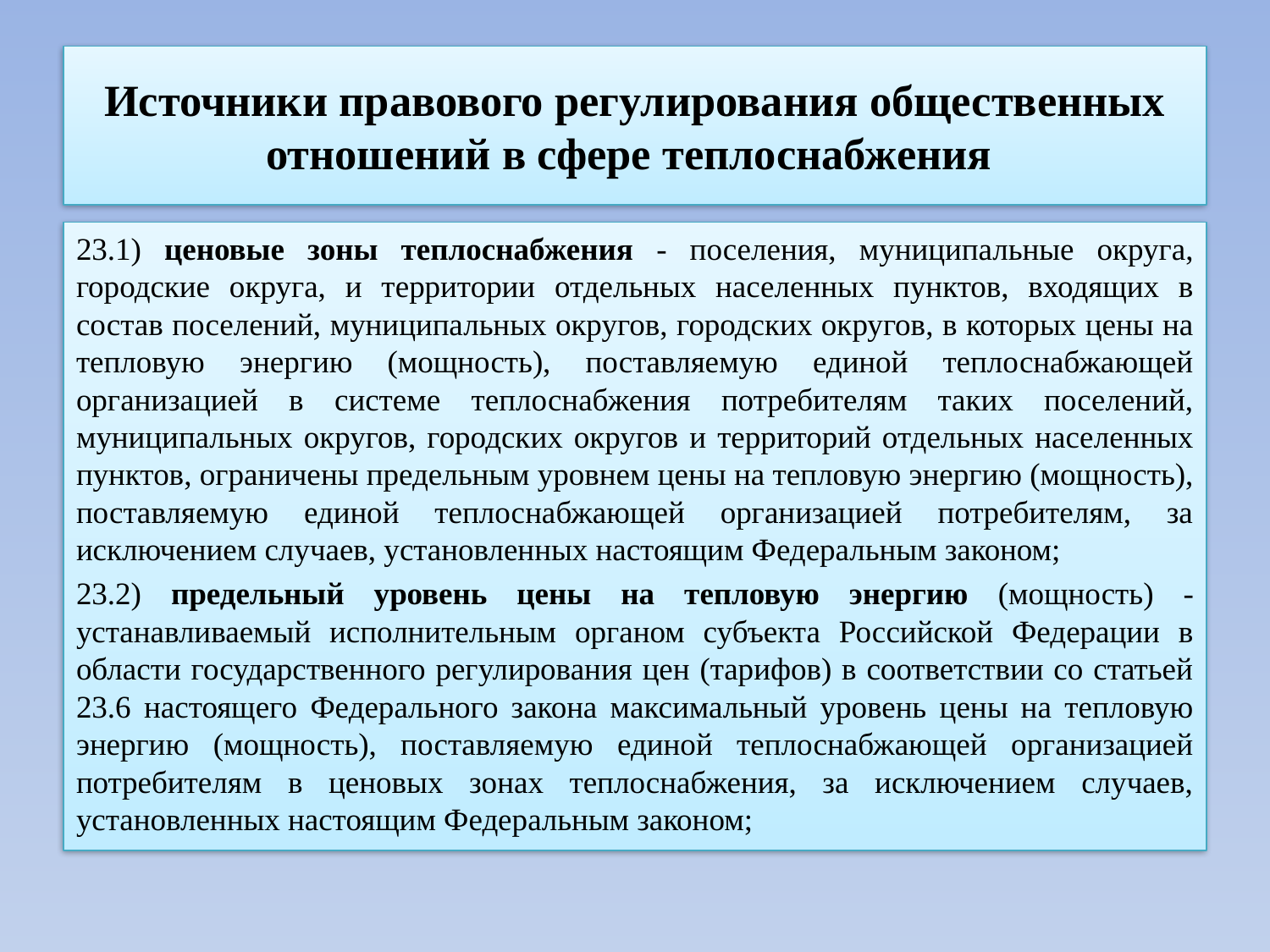

# Источники правового регулирования общественных отношений в сфере теплоснабжения
23.1) ценовые зоны теплоснабжения - поселения, муниципальные округа, городские округа, и территории отдельных населенных пунктов, входящих в состав поселений, муниципальных округов, городских округов, в которых цены на тепловую энергию (мощность), поставляемую единой теплоснабжающей организацией в системе теплоснабжения потребителям таких поселений, муниципальных округов, городских округов и территорий отдельных населенных пунктов, ограничены предельным уровнем цены на тепловую энергию (мощность), поставляемую единой теплоснабжающей организацией потребителям, за исключением случаев, установленных настоящим Федеральным законом;
23.2) предельный уровень цены на тепловую энергию (мощность) - устанавливаемый исполнительным органом субъекта Российской Федерации в области государственного регулирования цен (тарифов) в соответствии со статьей 23.6 настоящего Федерального закона максимальный уровень цены на тепловую энергию (мощность), поставляемую единой теплоснабжающей организацией потребителям в ценовых зонах теплоснабжения, за исключением случаев, установленных настоящим Федеральным законом;